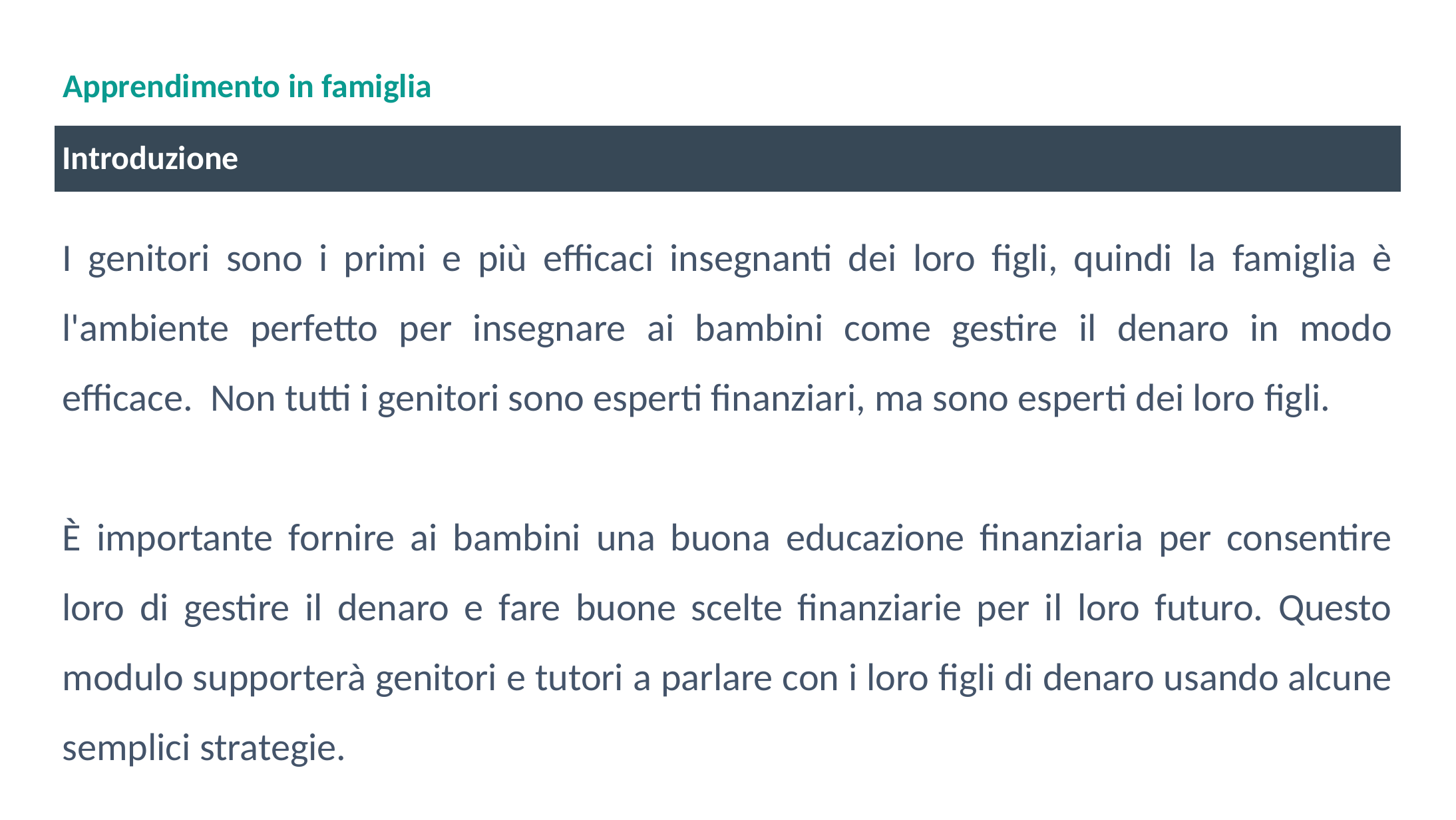

# Apprendimento in famiglia
Introduzione
I genitori sono i primi e più efficaci insegnanti dei loro figli, quindi la famiglia è l'ambiente perfetto per insegnare ai bambini come gestire il denaro in modo efficace.  Non tutti i genitori sono esperti finanziari, ma sono esperti dei loro figli.

È importante fornire ai bambini una buona educazione finanziaria per consentire loro di gestire il denaro e fare buone scelte finanziarie per il loro futuro. Questo modulo supporterà genitori e tutori a parlare con i loro figli di denaro usando alcune semplici strategie.